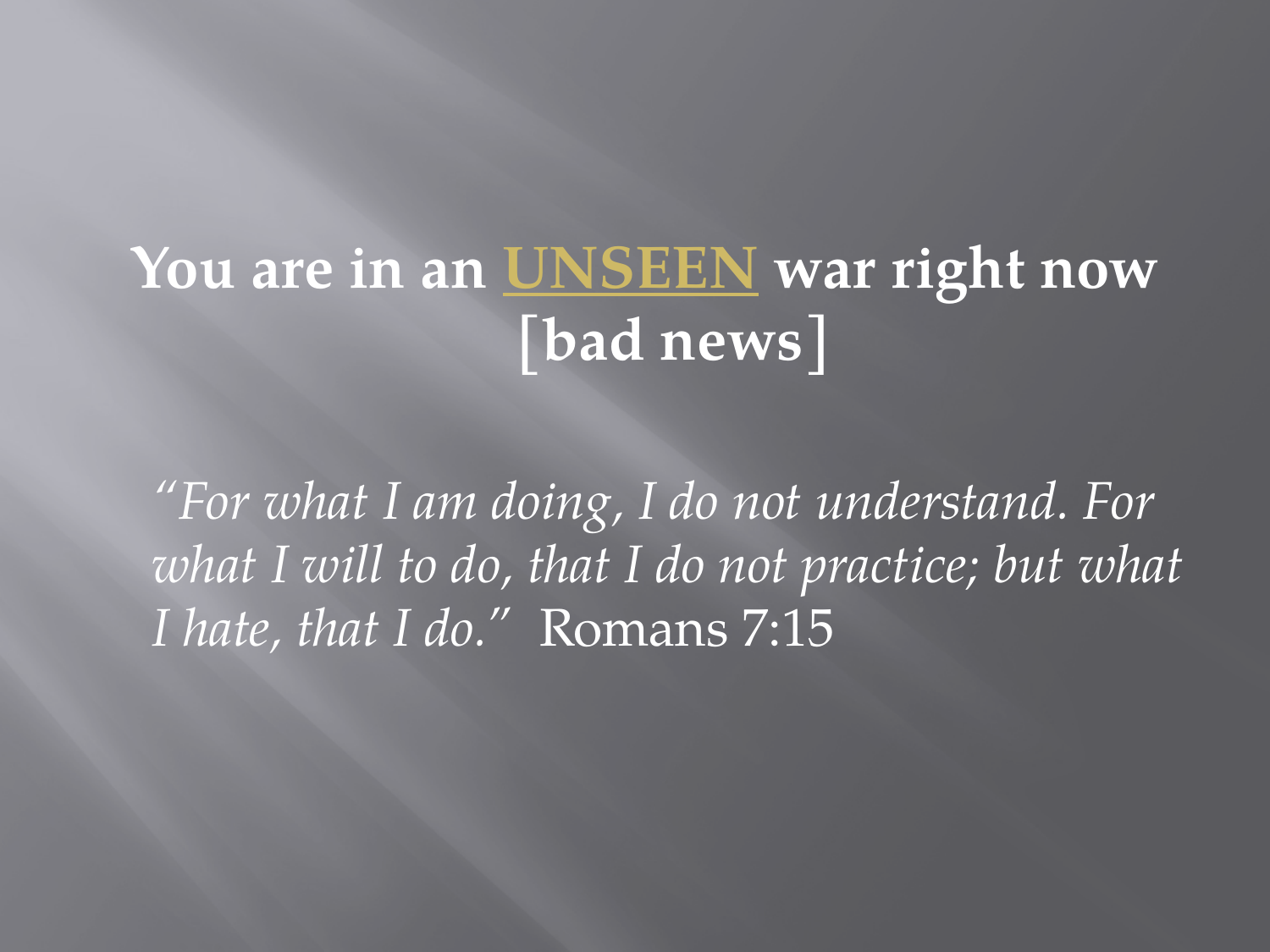

You are in an UNSEEN war right now [bad news]

	“For what I am doing, I do not understand. For what I will to do, that I do not practice; but what I hate, that I do.”  Romans 7:15